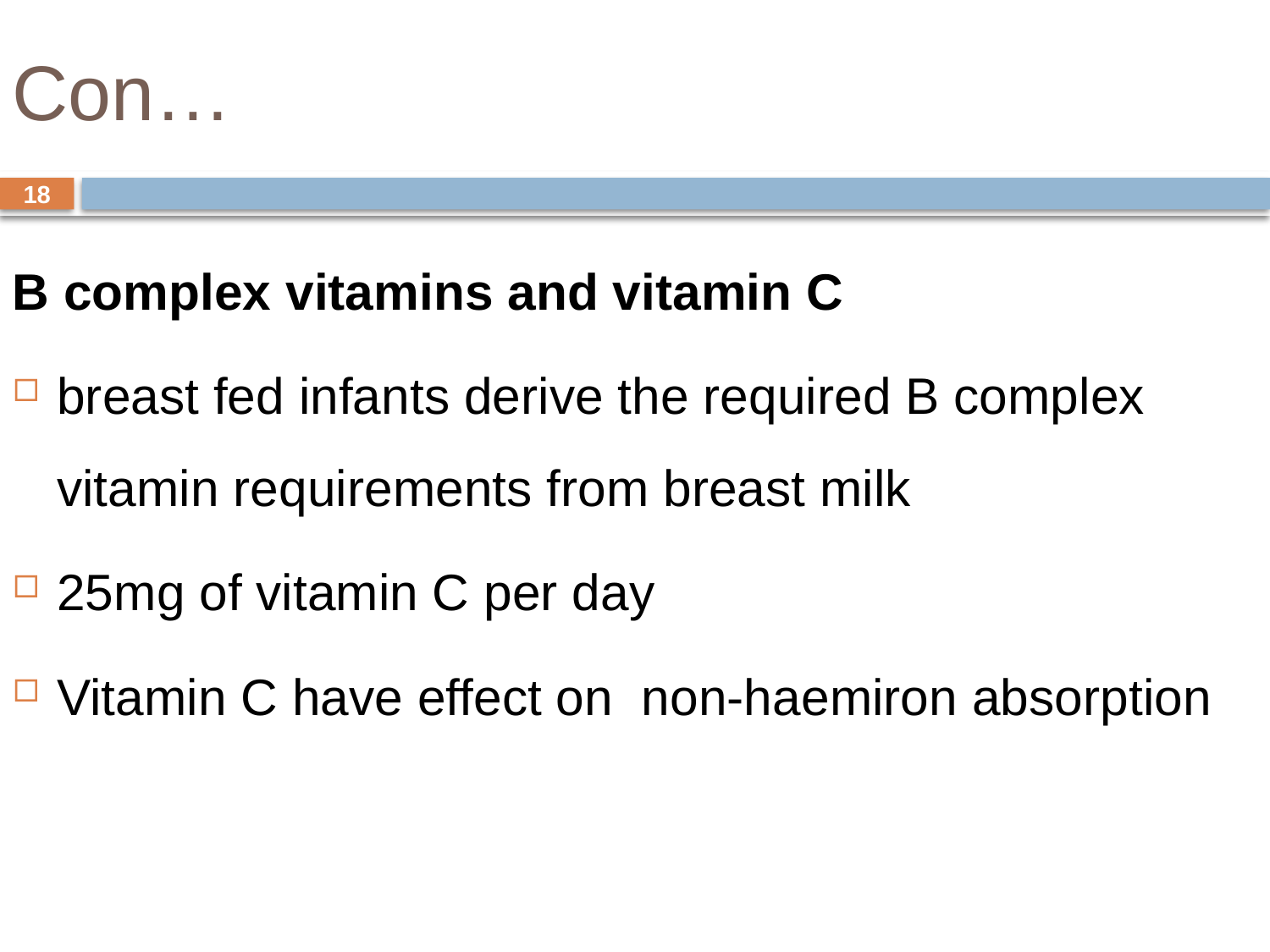

# Con…
18
B complex vitamins and vitamin C
breast fed infants derive the required B complex vitamin requirements from breast milk
25mg of vitamin C per day
Vitamin C have effect on  non-haemiron absorption